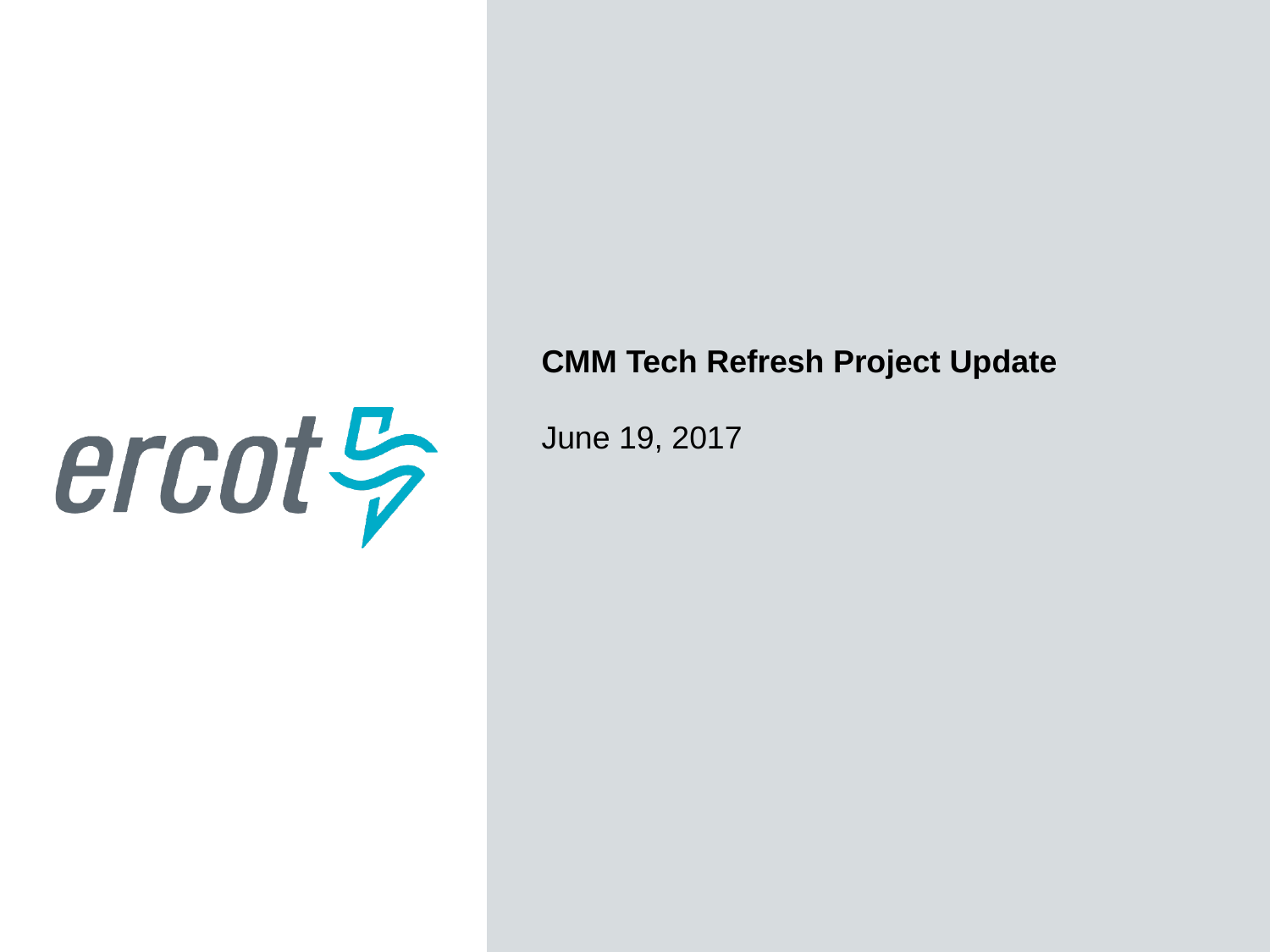

CMM Tech Refresh Project Update

June 19, 2017